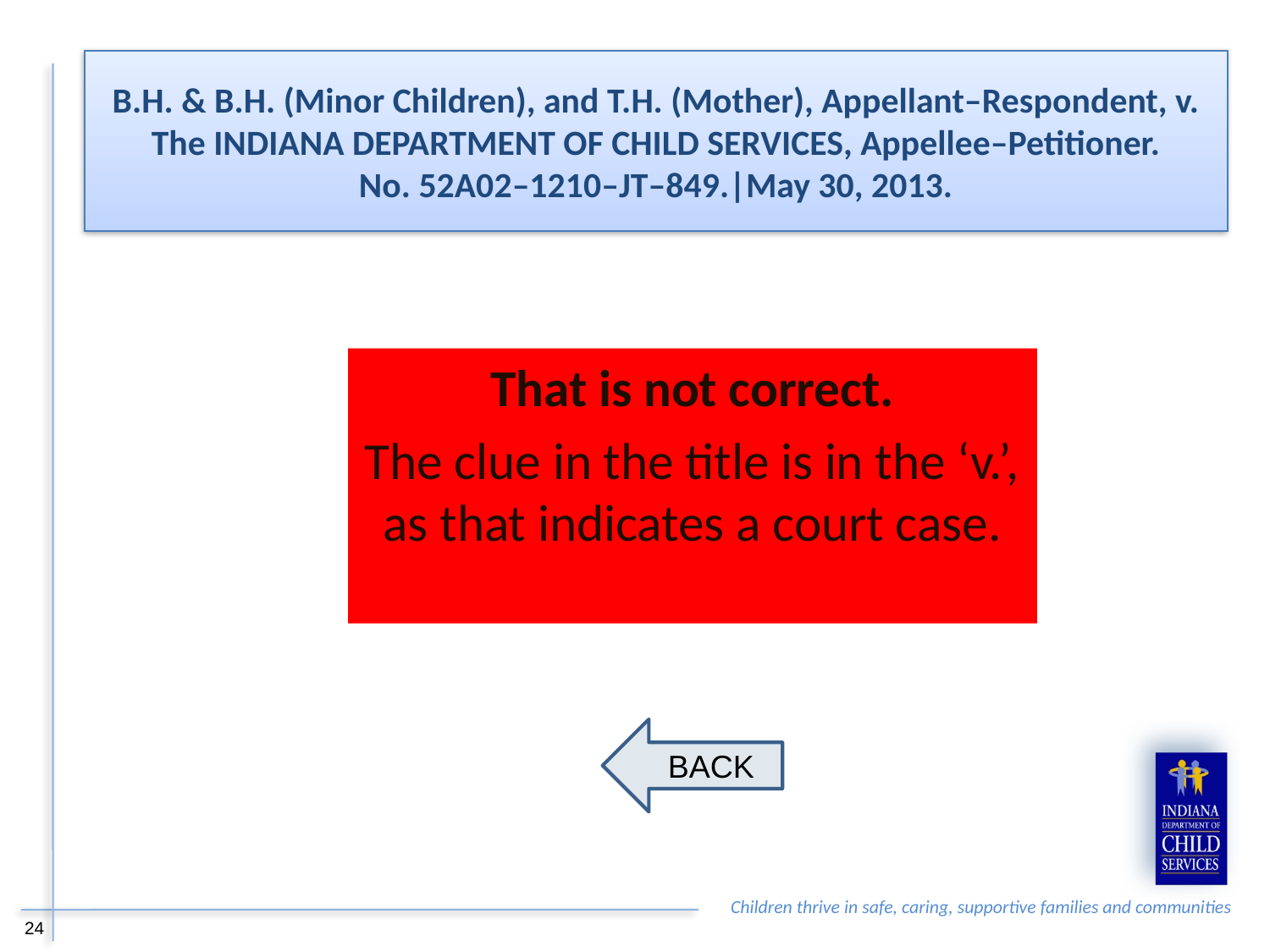

B.H. & B.H. (Minor Children), and T.H. (Mother), Appellant–Respondent, v. The INDIANA DEPARTMENT OF CHILD SERVICES, Appellee–Petitioner.
No. 52A02–1210–JT–849.|May 30, 2013.
That is not correct.
The clue in the title is in the ‘v.’, as that indicates a court case.

BACK
24